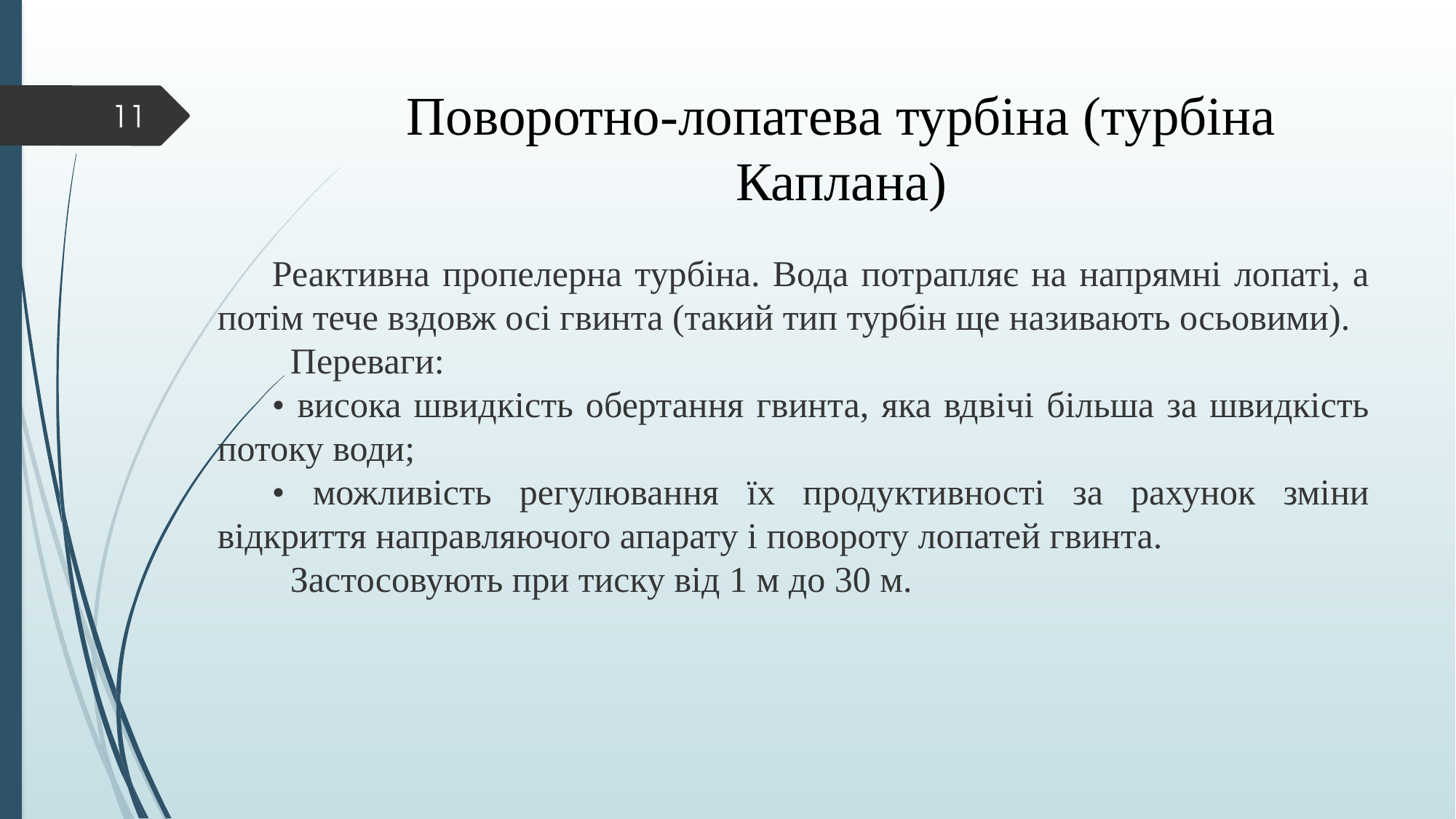

# Поворотно-лопатева турбіна (турбіна Каплана)
11
Реактивна пропелерна турбіна. Вода потрапляє на напрямні лопаті, а потім тече вздовж осі гвинта (такий тип турбін ще називають осьовими).
  Переваги:
• висока швидкість обертання гвинта, яка вдвічі більша за швидкість потоку води;
• можливість регулювання їх продуктивності за рахунок зміни відкриття направляючого апарату і повороту лопатей гвинта.
  Застосовують при тиску від 1 м до 30 м.